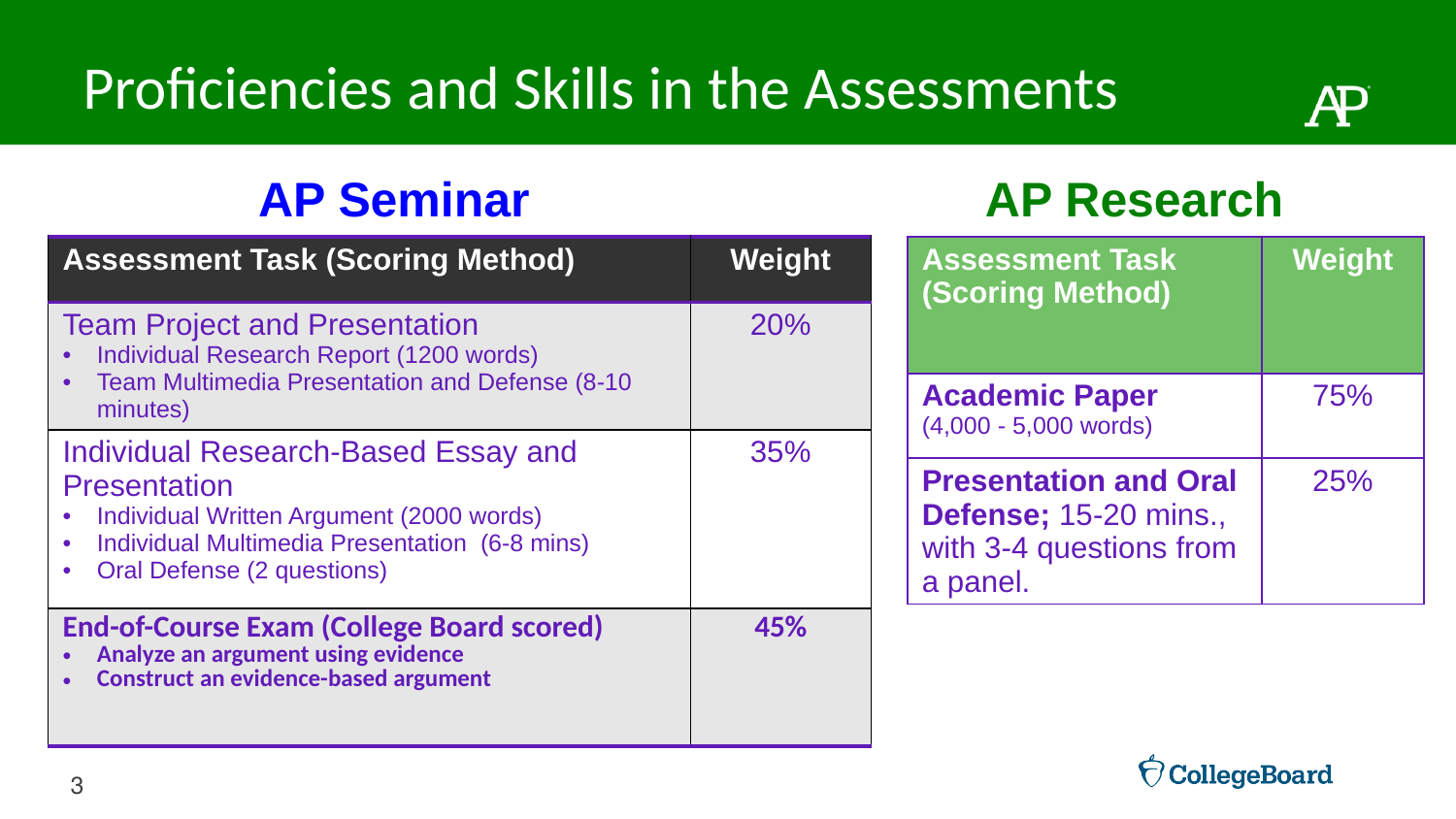

# Proficiencies and Skills in the Assessments
AP Seminar
AP Research
| Assessment Task (Scoring Method) | Weight |
| --- | --- |
| Team Project and Presentation Individual Research Report (1200 words) Team Multimedia Presentation and Defense (8-10 minutes) | 20% |
| Individual Research-Based Essay and Presentation Individual Written Argument (2000 words) Individual Multimedia Presentation (6-8 mins) Oral Defense (2 questions) | 35% |
| End-of-Course Exam (College Board scored) Analyze an argument using evidence Construct an evidence-based argument | 45% |
| Assessment Task (Scoring Method) | Weight |
| --- | --- |
| Academic Paper (4,000 - 5,000 words) | 75% |
| Presentation and Oral Defense; 15-20 mins., with 3-4 questions from a panel. | 25% |